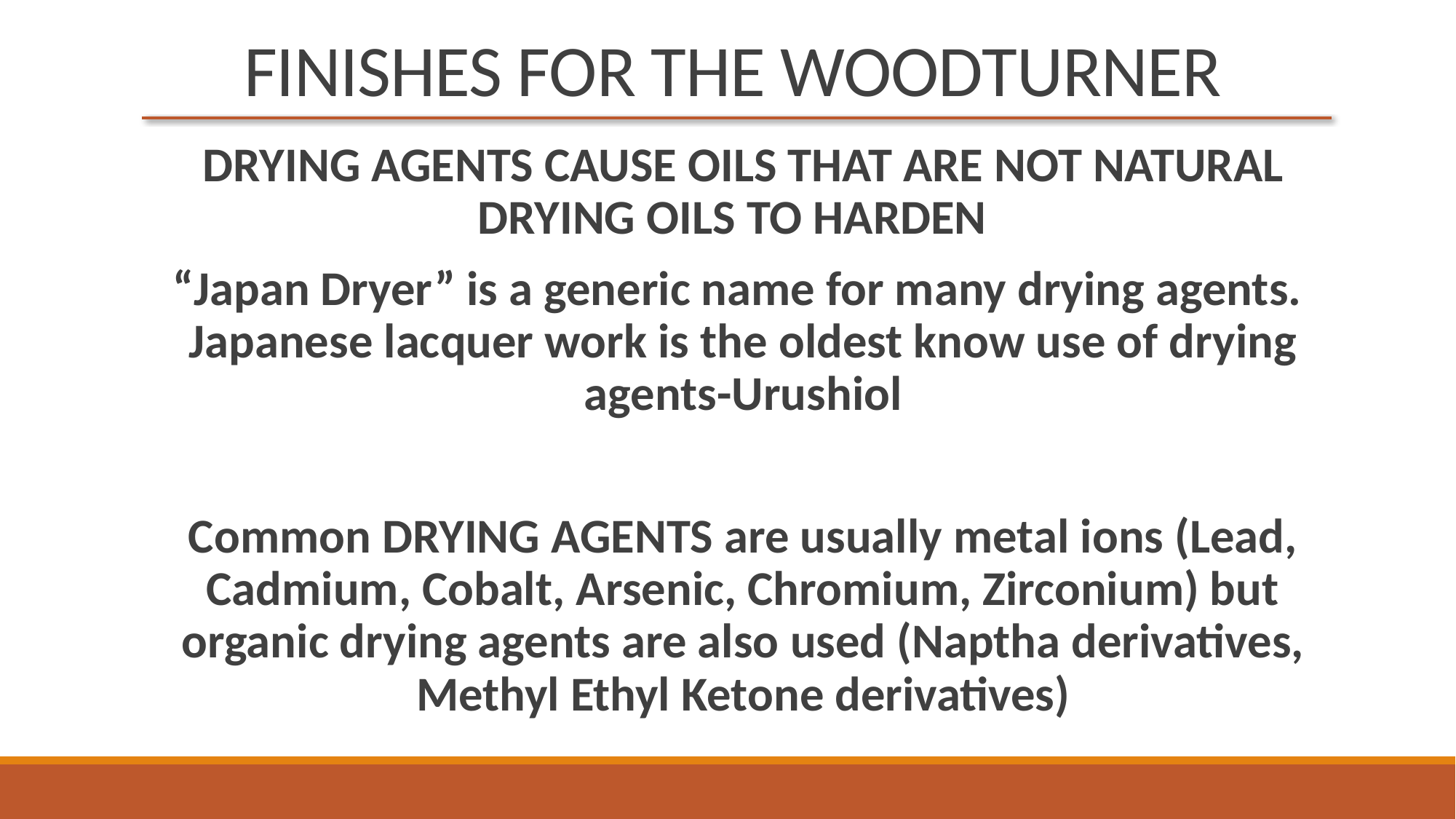

# FINISHES FOR THE WOODTURNER
DRYING AGENTS CAUSE OILS THAT ARE NOT NATURAL DRYING OILS TO HARDEN
“Japan Dryer” is a generic name for many drying agents.  Japanese lacquer work is the oldest know use of drying agents-Urushiol

Common DRYING AGENTS are usually metal ions (Lead, Cadmium, Cobalt, Arsenic, Chromium, Zirconium) but organic drying agents are also used (Naptha derivatives, Methyl Ethyl Ketone derivatives)